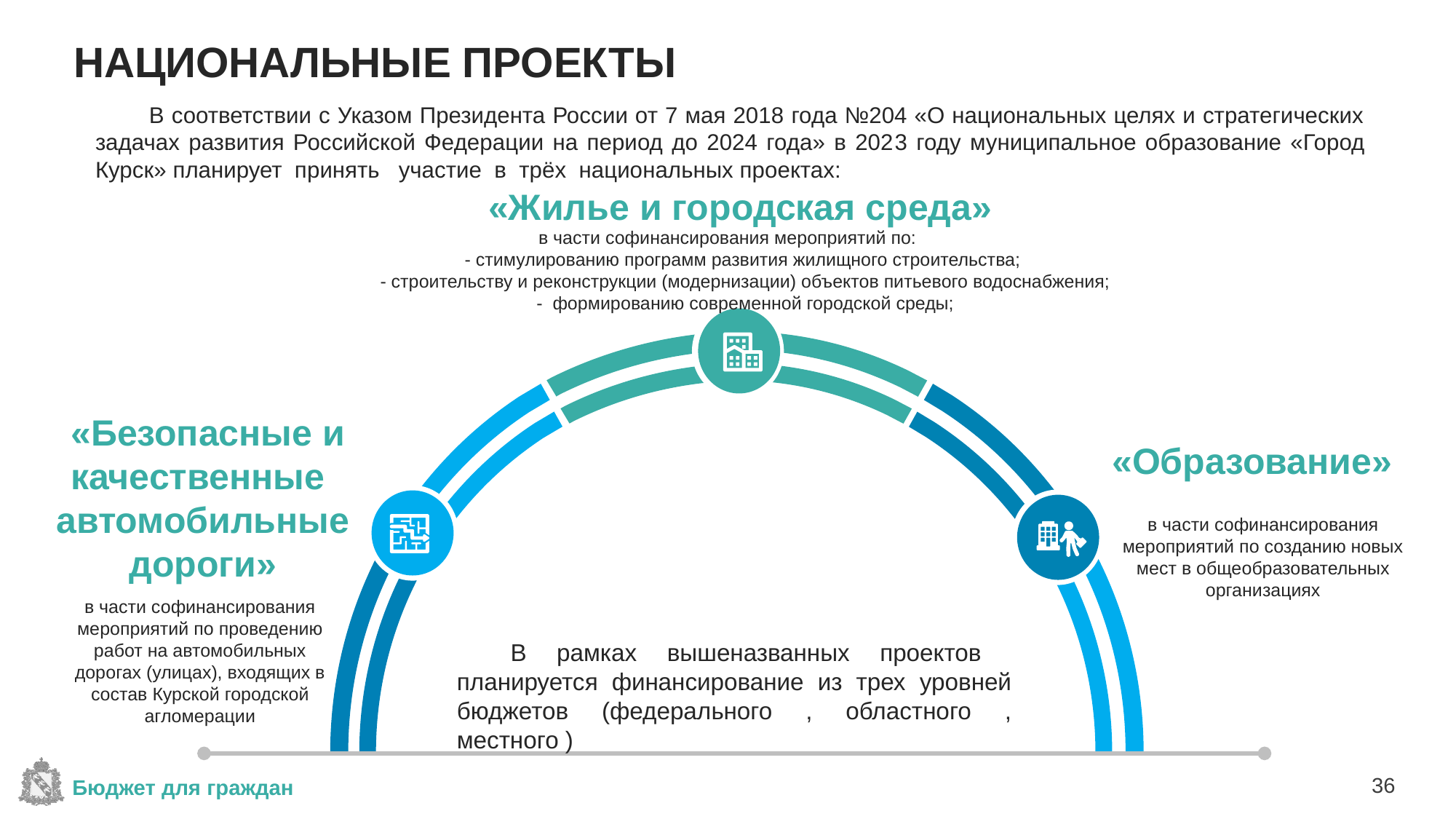

# НАЦИОНАЛЬНЫЕ ПРОЕКТЫ
В соответствии с Указом Президента России от 7 мая 2018 года №204 «О национальных целях и стратегических задачах развития Российской Федерации на период до 2024 года» в 2023 году муниципальное образование «Город Курск» планирует  принять   участие  в  трёх  национальных проектах:
«Жилье и городская среда»
в части софинансирования мероприятий по:
       - стимулированию программ развития жилищного строительства;
       - строительству и реконструкции (модернизации) объектов питьевого водоснабжения;
       -  формированию современной городской среды;

 «Безопасные и качественные
автомобильные дороги»

в части софинансирования мероприятий по проведению работ на автомобильных дорогах (улицах), входящих в состав Курской городской агломерации
«Образование»
в части софинансирования мероприятий по созданию новых мест в общеобразовательных организациях

В рамках вышеназванных проектов  планируется финансирование из трех уровней бюджетов (федерального , областного , местного )